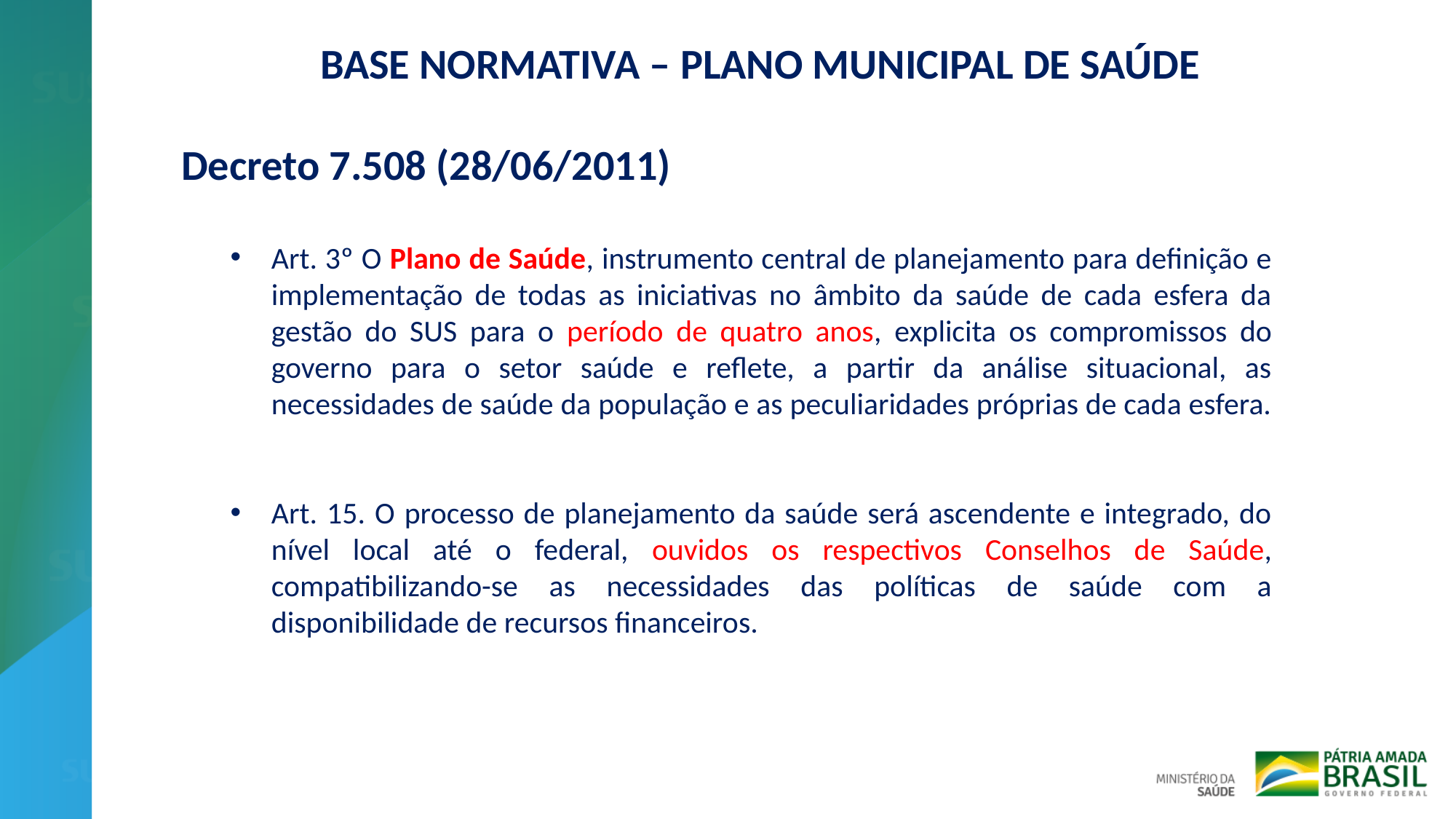

BASE NORMATIVA – PLANO MUNICIPAL DE SAÚDE
Decreto 7.508 (28/06/2011)
Art. 3º O Plano de Saúde, instrumento central de planejamento para definição e implementação de todas as iniciativas no âmbito da saúde de cada esfera da gestão do SUS para o período de quatro anos, explicita os compromissos do governo para o setor saúde e reflete, a partir da análise situacional, as necessidades de saúde da população e as peculiaridades próprias de cada esfera.

Art. 15. O processo de planejamento da saúde será ascendente e integrado, do nível local até o federal, ouvidos os respectivos Conselhos de Saúde, compatibilizando-se as necessidades das políticas de saúde com a disponibilidade de recursos financeiros.